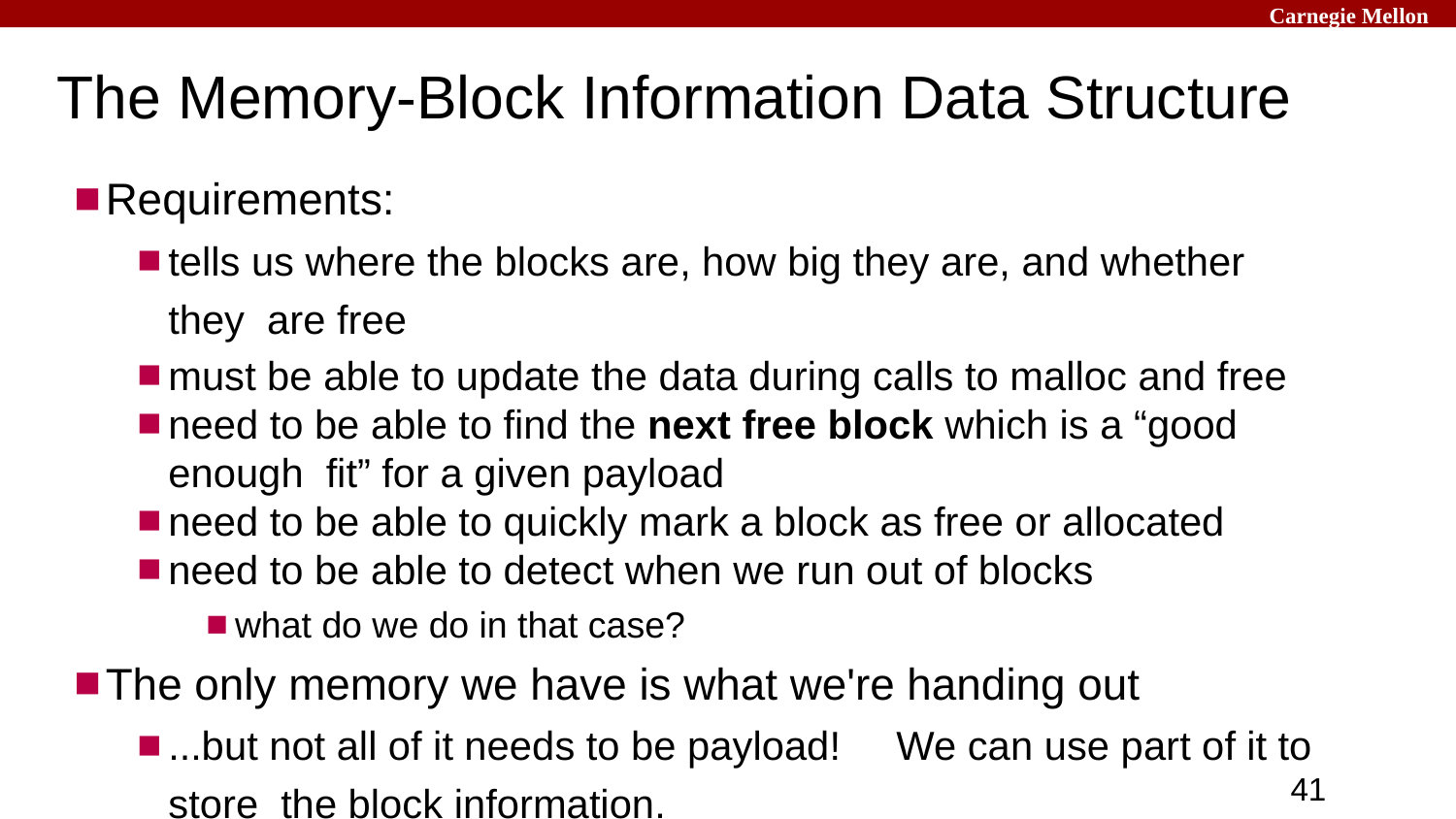

Carnegie Mellon
# The Memory-Block Information Data Structure
Requirements:
tells us where the blocks are, how big they are, and whether they  are free
must be able to update the data during calls to malloc and free
need to be able to find the next free block which is a “good enough  fit” for a given payload
need to be able to quickly mark a block as free or allocated
need to be able to detect when we run out of blocks
what do we do in that case?
The only memory we have is what we're handing out
...but not all of it needs to be payload!	We can use part of it to store  the block information.
41